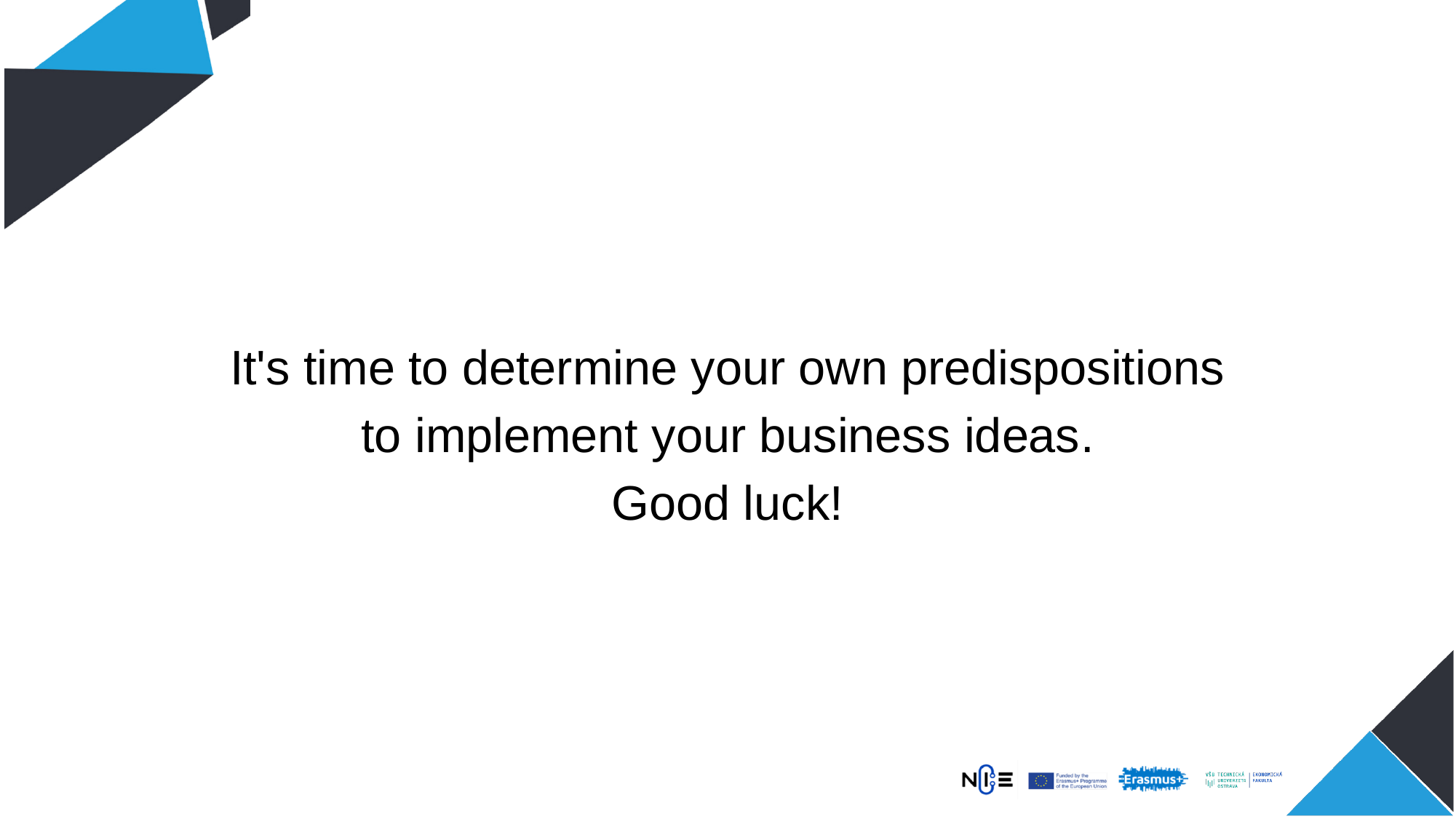

It's time to determine your own predispositions
to implement your business ideas.
Good luck!